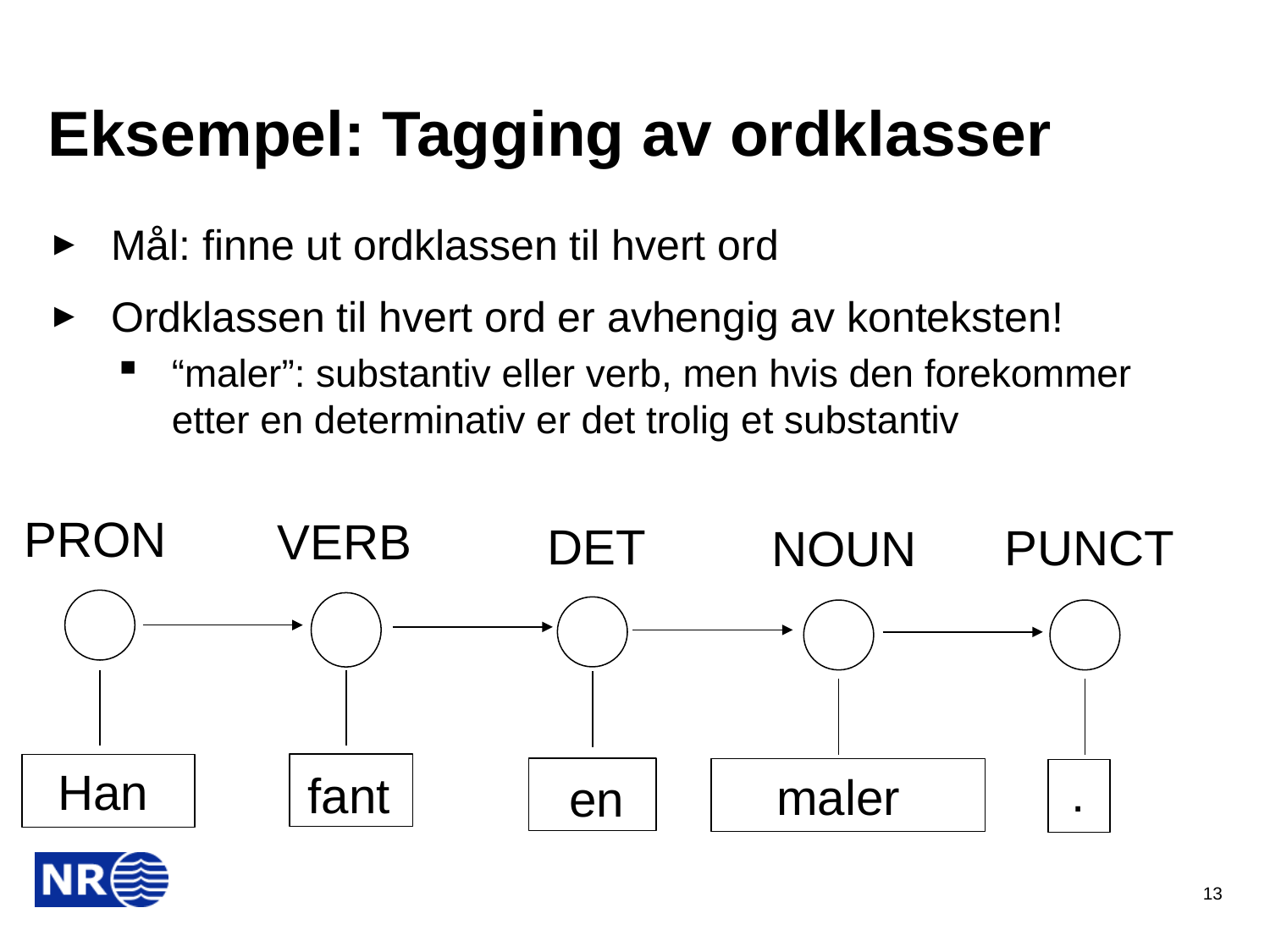

# Eksempel: Tagging av ordklasser
Mål: finne ut ordklassen til hvert ord
Ordklassen til hvert ord er avhengig av konteksten!
“maler”: substantiv eller verb, men hvis den forekommer etter en determinativ er det trolig et substantiv

PRON
VERB
DET
PUNCT
NOUN

Han
.
fant

maler

en
13